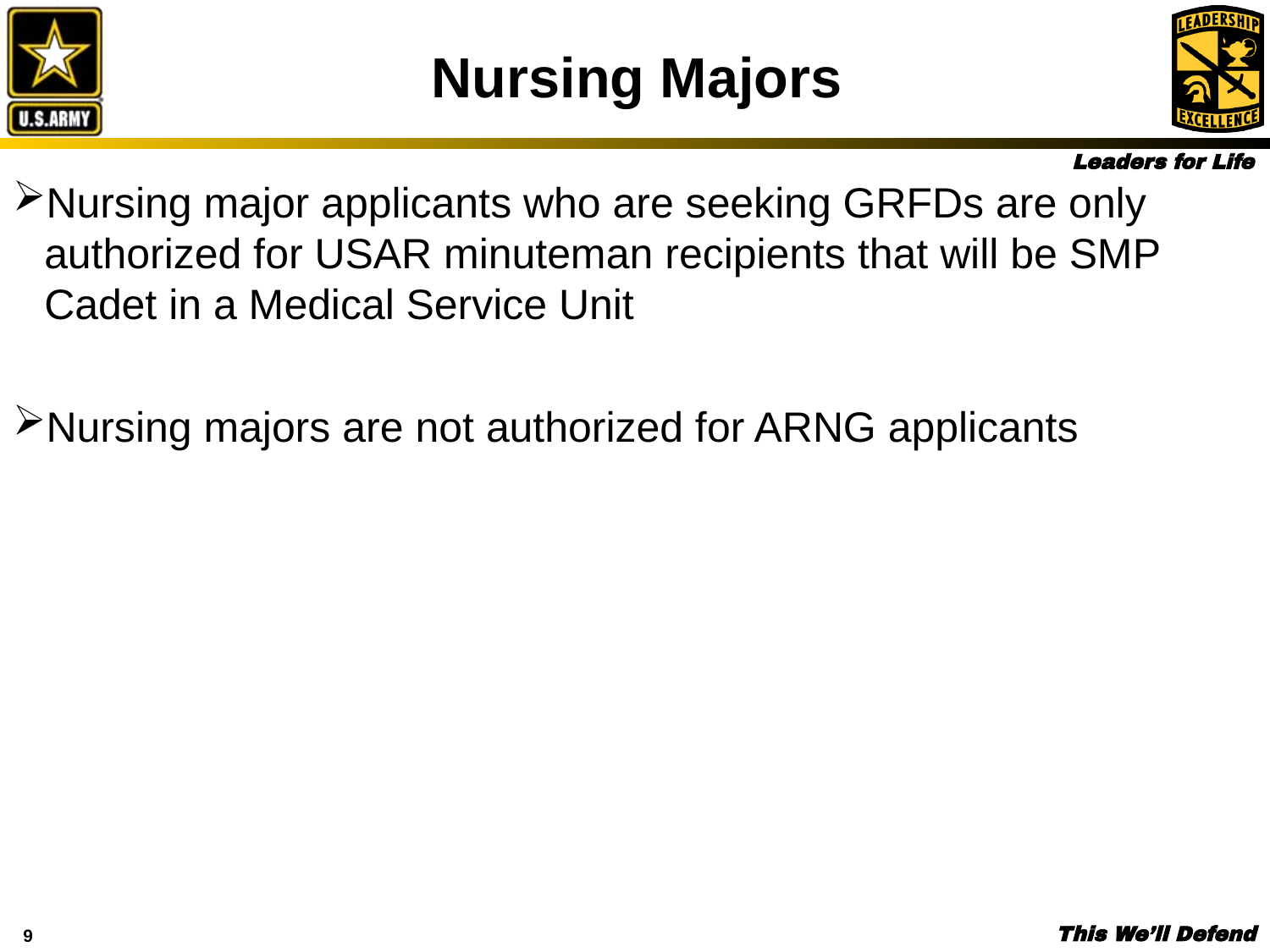

Nursing Majors
Nursing major applicants who are seeking GRFDs are only authorized for USAR minuteman recipients that will be SMP Cadet in a Medical Service Unit

Nursing majors are not authorized for ARNG applicants